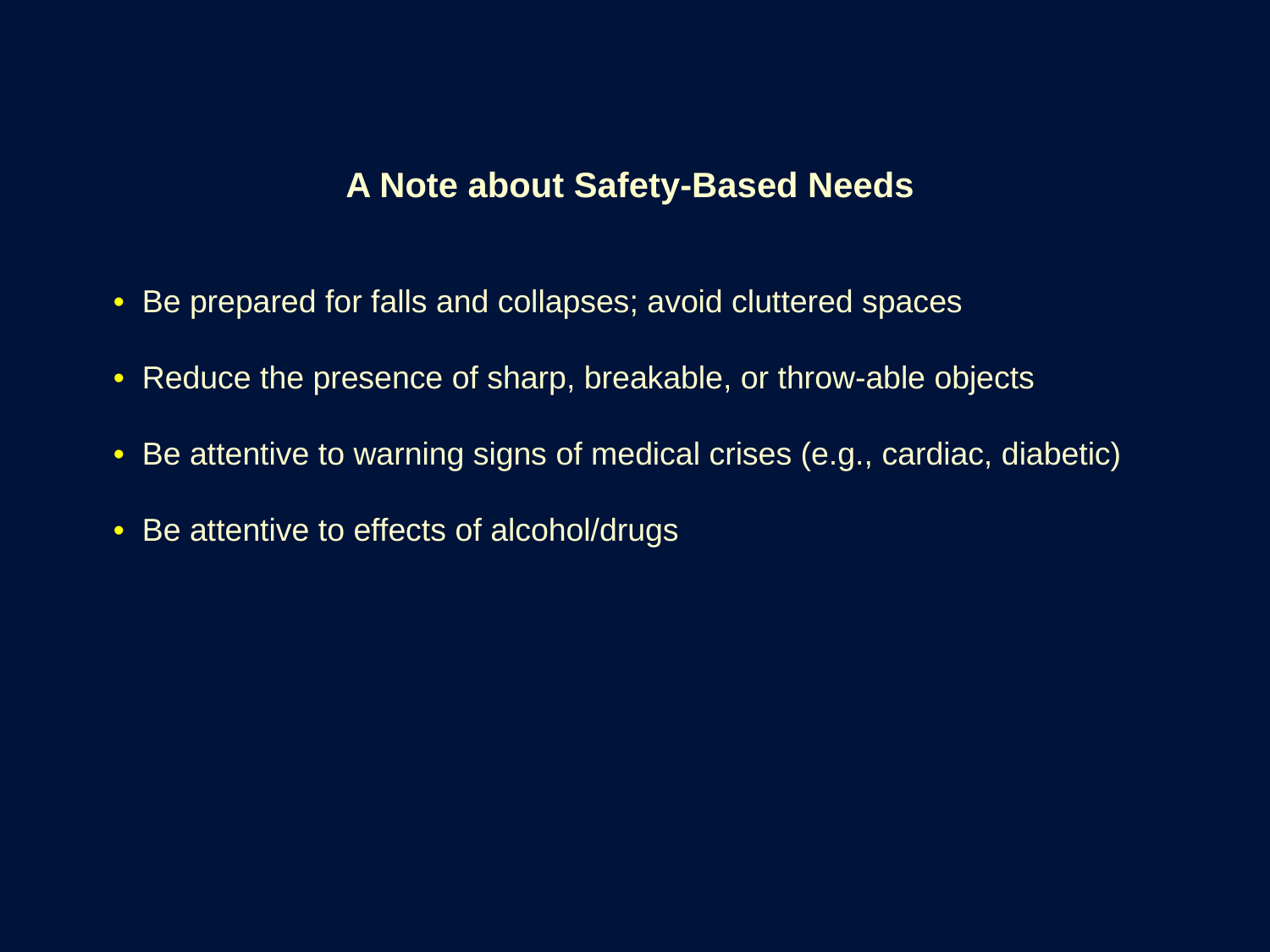

A Note about Safety-Based Needs

   •  Be prepared for falls and collapses; avoid cluttered spaces

   •  Reduce the presence of sharp, breakable, or throw-able objects

   •  Be attentive to warning signs of medical crises (e.g., cardiac, diabetic)

   •  Be attentive to effects of alcohol/drugs